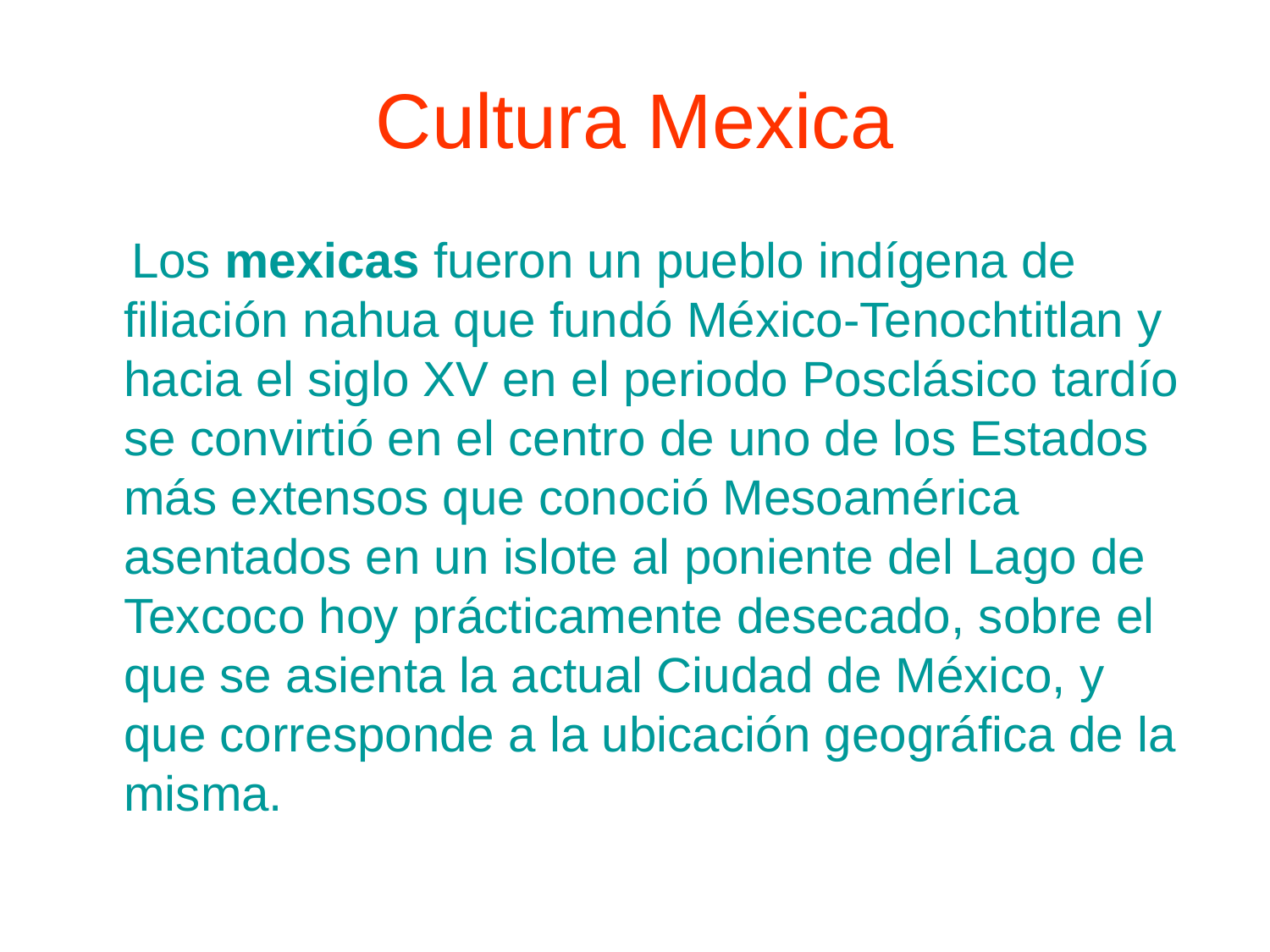

# Cultura Mexica
    Los mexicas fueron un pueblo indígena de filiación nahua que fundó México-Tenochtitlan y hacia el siglo XV en el periodo Posclásico tardío se convirtió en el centro de uno de los Estados más extensos que conoció Mesoamérica asentados en un islote al poniente del Lago de Texcoco hoy prácticamente desecado, sobre el que se asienta la actual Ciudad de México, y que corresponde a la ubicación geográfica de la misma.